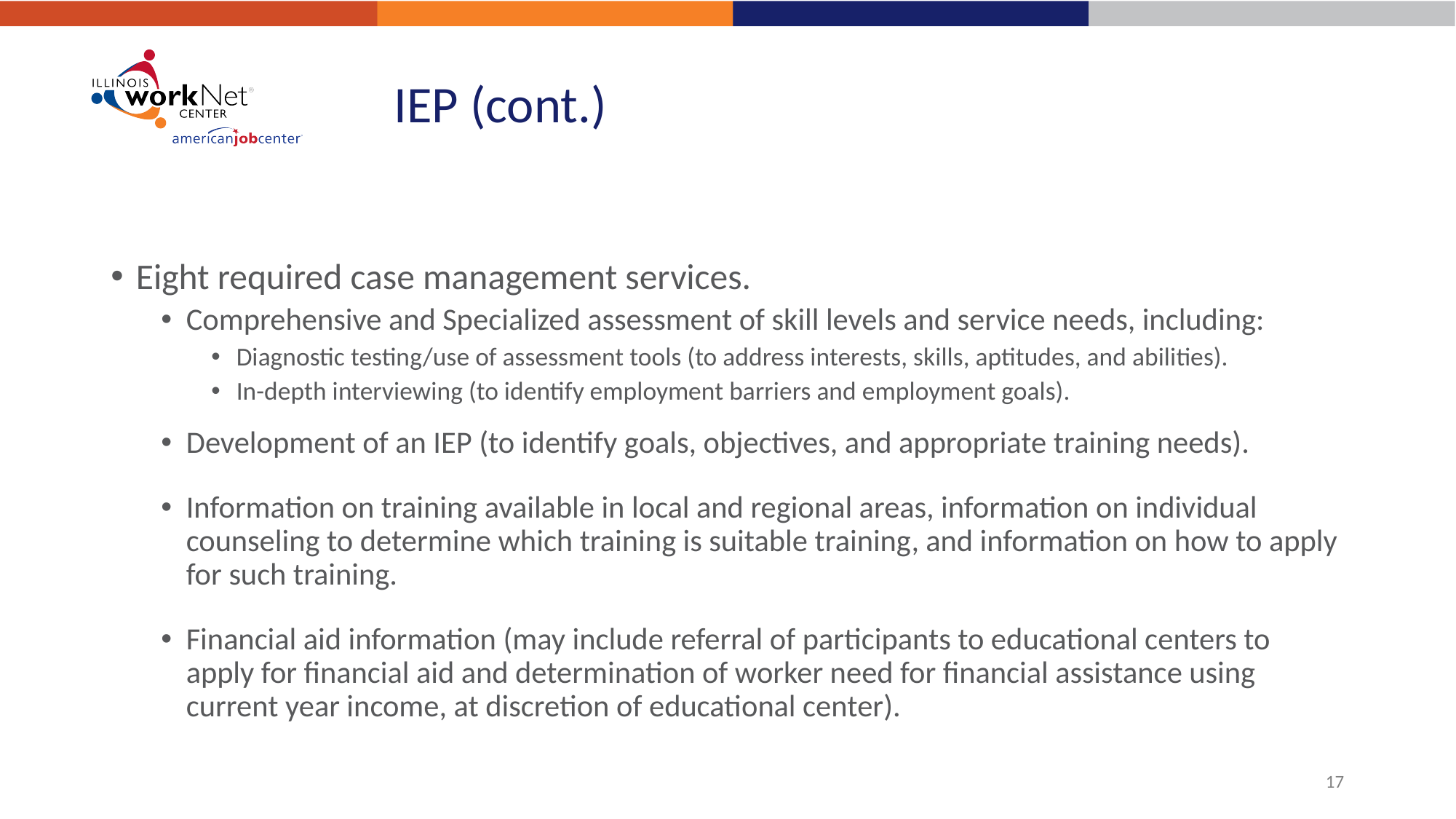

# IEP (cont.)
Eight required case management services.
Comprehensive and Specialized assessment of skill levels and service needs, including:
Diagnostic testing/use of assessment tools (to address interests, skills, aptitudes, and abilities).
In-depth interviewing (to identify employment barriers and employment goals).

Development of an IEP (to identify goals, objectives, and appropriate training needs).

Information on training available in local and regional areas, information on individual counseling to determine which training is suitable training, and information on how to apply for such training.

Financial aid information (may include referral of participants to educational centers to apply for financial aid and determination of worker need for financial assistance using current year income, at discretion of educational center).
17